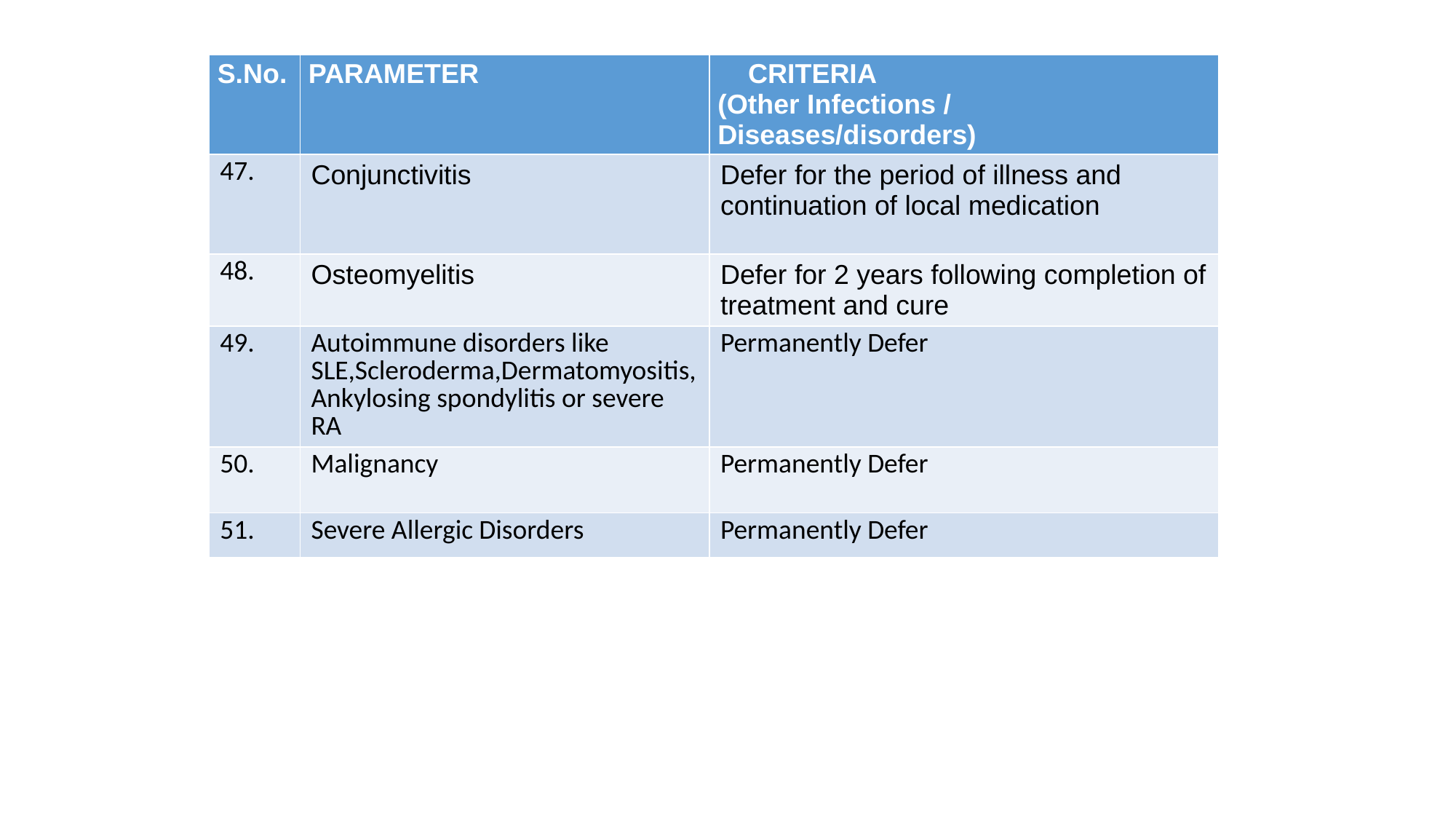

| S.No. | PARAMETER | CRITERIA (Other Infections / Diseases/disorders) |
| --- | --- | --- |
| 47. | Conjunctivitis | Defer for the period of illness and continuation of local medication |
| 48. | Osteomyelitis | Defer for 2 years following completion of treatment and cure |
| 49. | Autoimmune disorders like SLE,Scleroderma,Dermatomyositis,Ankylosing spondylitis or severe RA | Permanently Defer |
| 50. | Malignancy | Permanently Defer |
| 51. | Severe Allergic Disorders | Permanently Defer |